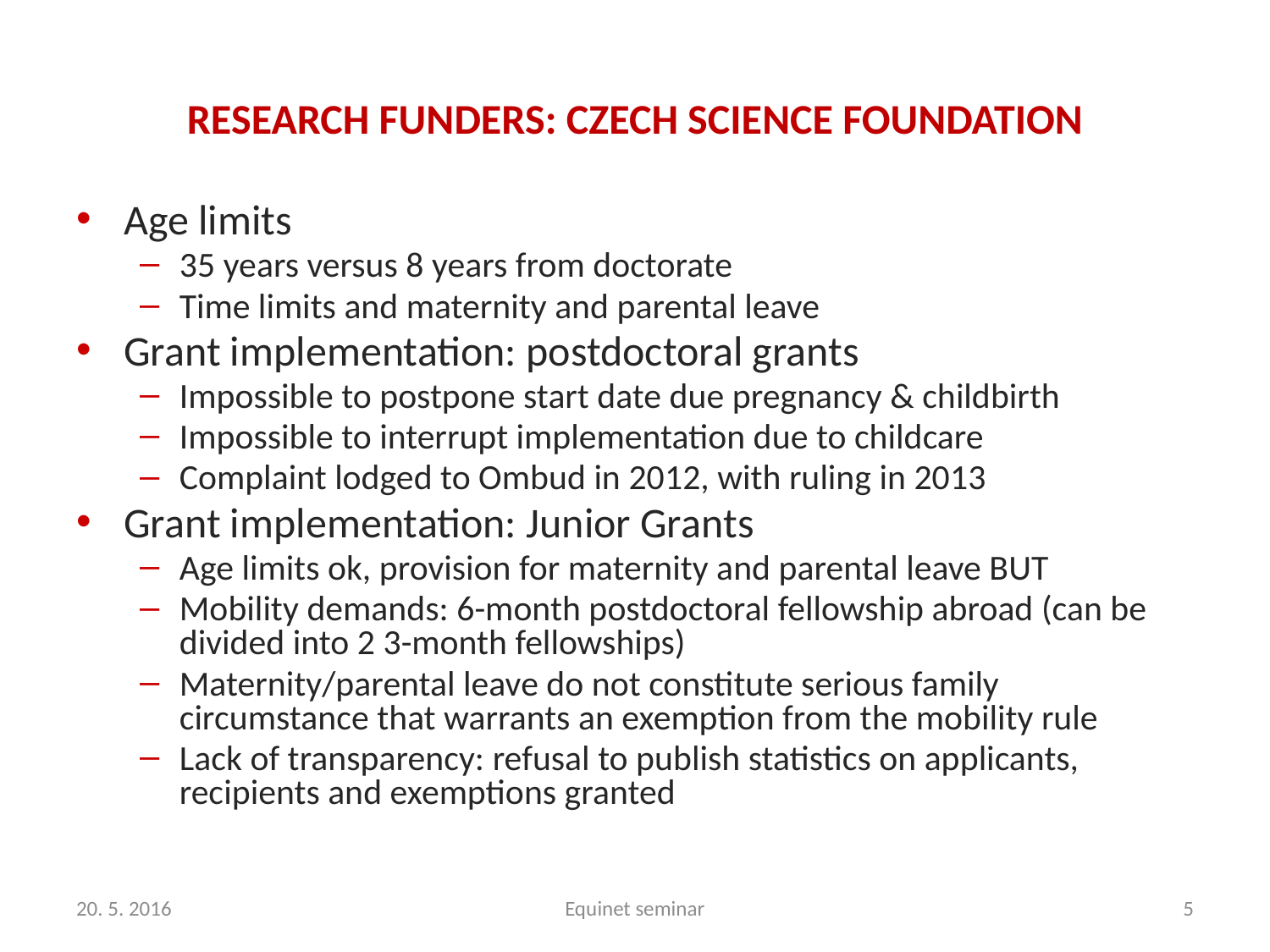

# RESEARCH FUNDERS: CZECH SCIENCE FOUNDATION
Age limits
35 years versus 8 years from doctorate
Time limits and maternity and parental leave
Grant implementation: postdoctoral grants
Impossible to postpone start date due pregnancy & childbirth
Impossible to interrupt implementation due to childcare
Complaint lodged to Ombud in 2012, with ruling in 2013
Grant implementation: Junior Grants
Age limits ok, provision for maternity and parental leave BUT
Mobility demands: 6-month postdoctoral fellowship abroad (can be divided into 2 3-month fellowships)
Maternity/parental leave do not constitute serious family circumstance that warrants an exemption from the mobility rule
Lack of transparency: refusal to publish statistics on applicants, recipients and exemptions granted
20. 5. 2016
Equinet seminar
5